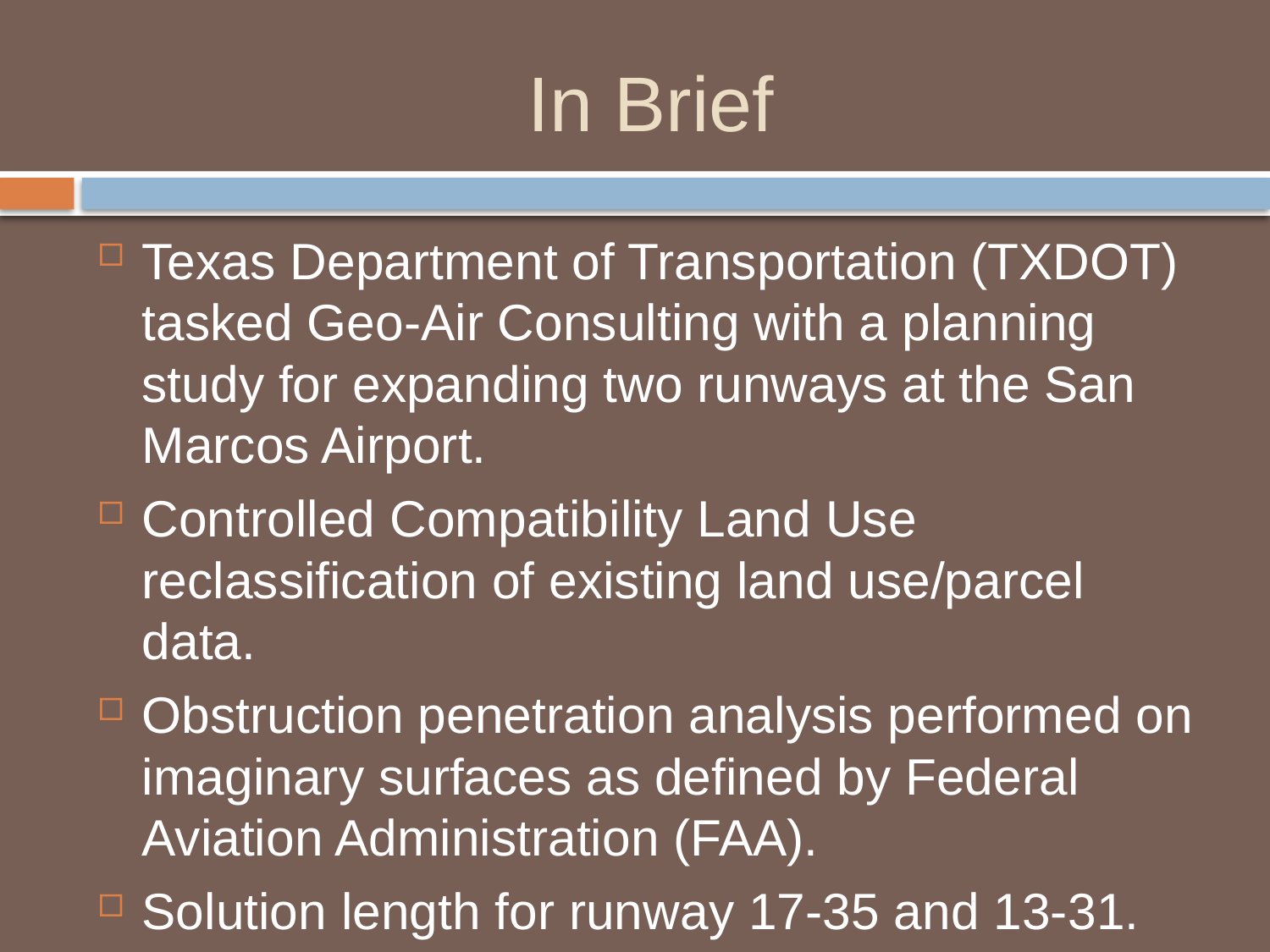

# In Brief
Texas Department of Transportation (TXDOT) tasked Geo-Air Consulting with a planning study for expanding two runways at the San Marcos Airport.
Controlled Compatibility Land Use reclassification of existing land use/parcel data.
Obstruction penetration analysis performed on imaginary surfaces as defined by Federal Aviation Administration (FAA).
Solution length for runway 17-35 and 13-31.